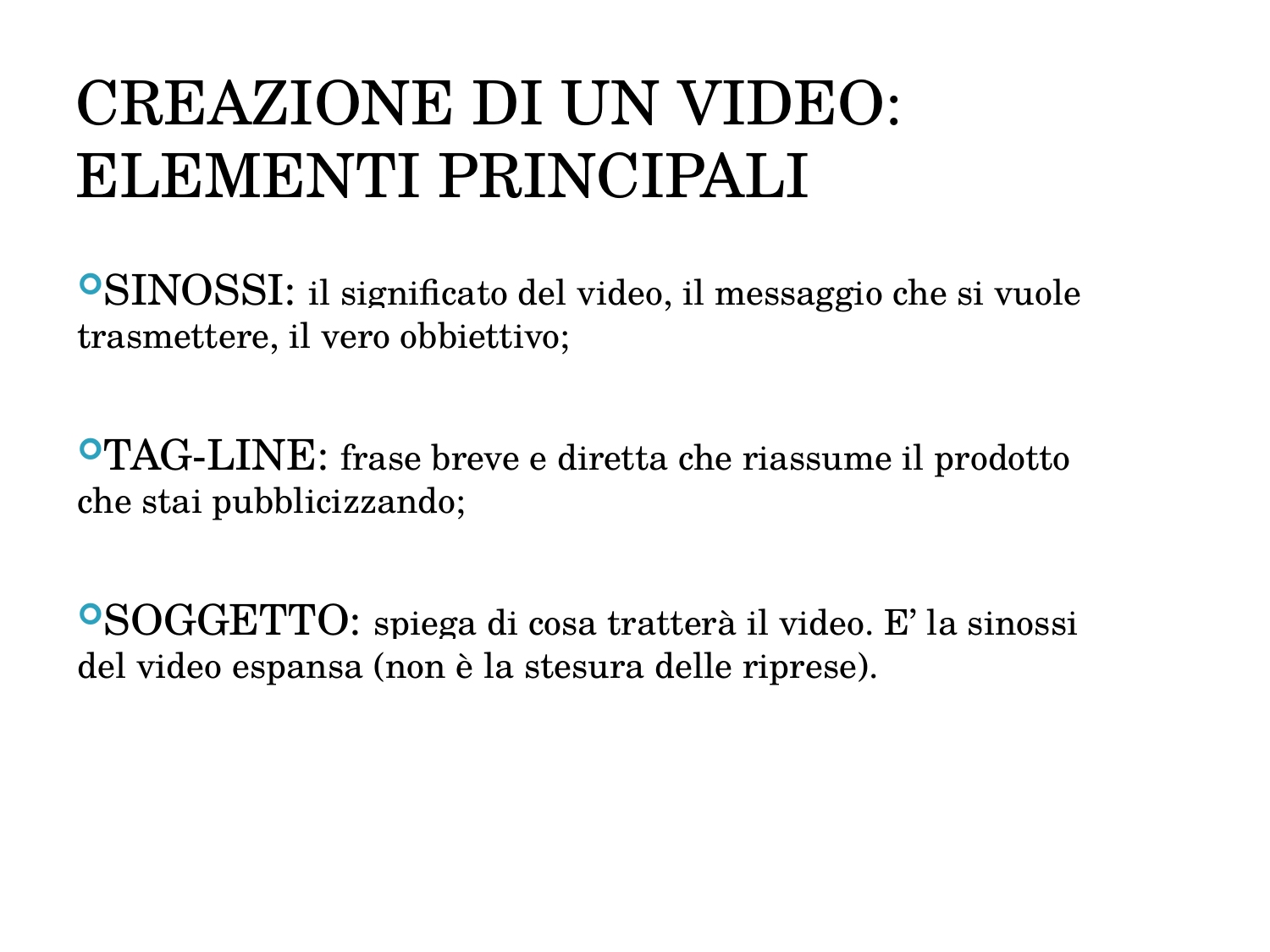

CREAZIONE DI UN VIDEO:
ELEMENTI PRINCIPALI
SINOSSI: il significato del video, il messaggio che si vuole trasmettere, il vero obbiettivo;

TAG-LINE: frase breve e diretta che riassume il prodotto che stai pubblicizzando;

SOGGETTO: spiega di cosa tratterà il video. E’ la sinossi del video espansa (non è la stesura delle riprese).